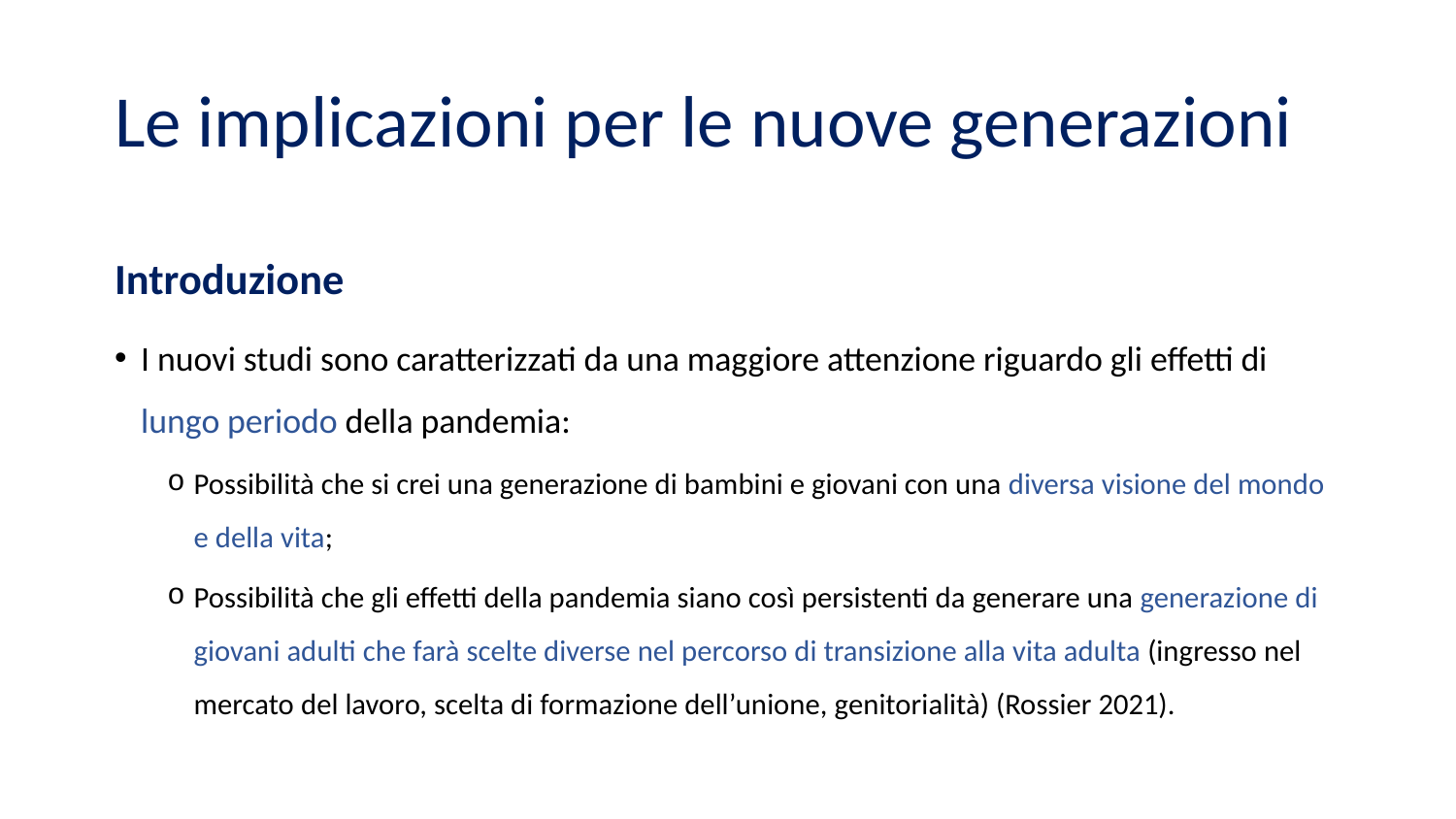

Le implicazioni per le nuove generazioni
Introduzione
I nuovi studi sono caratterizzati da una maggiore attenzione riguardo gli effetti di lungo periodo della pandemia:
Possibilità che si crei una generazione di bambini e giovani con una diversa visione del mondo e della vita;
Possibilità che gli effetti della pandemia siano così persistenti da generare una generazione di giovani adulti che farà scelte diverse nel percorso di transizione alla vita adulta (ingresso nel mercato del lavoro, scelta di formazione dell’unione, genitorialità) (Rossier 2021).